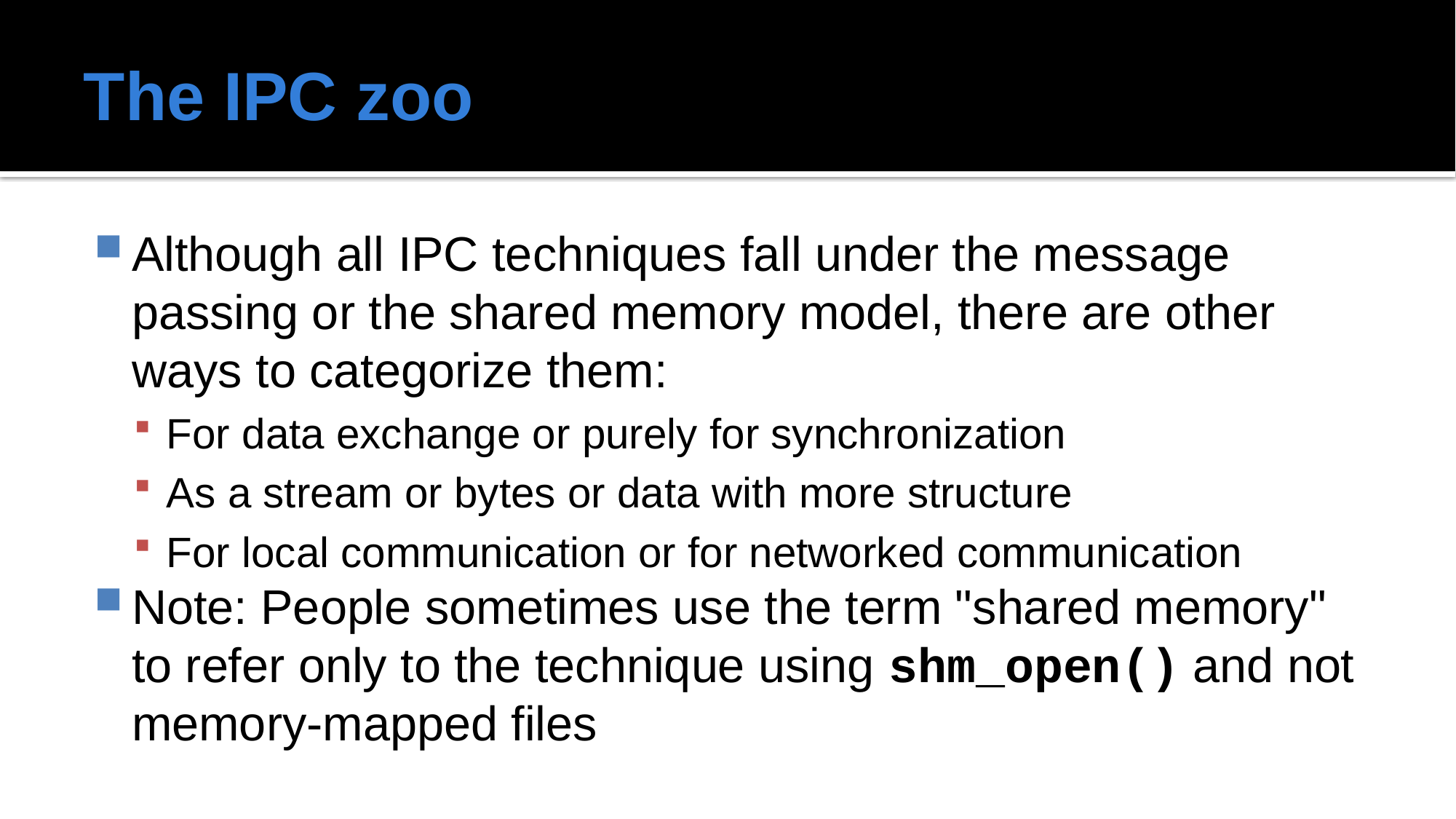

# The IPC zoo
Although all IPC techniques fall under the message passing or the shared memory model, there are other ways to categorize them:
For data exchange or purely for synchronization
As a stream or bytes or data with more structure
For local communication or for networked communication
Note: People sometimes use the term "shared memory" to refer only to the technique using shm_open() and not memory-mapped files